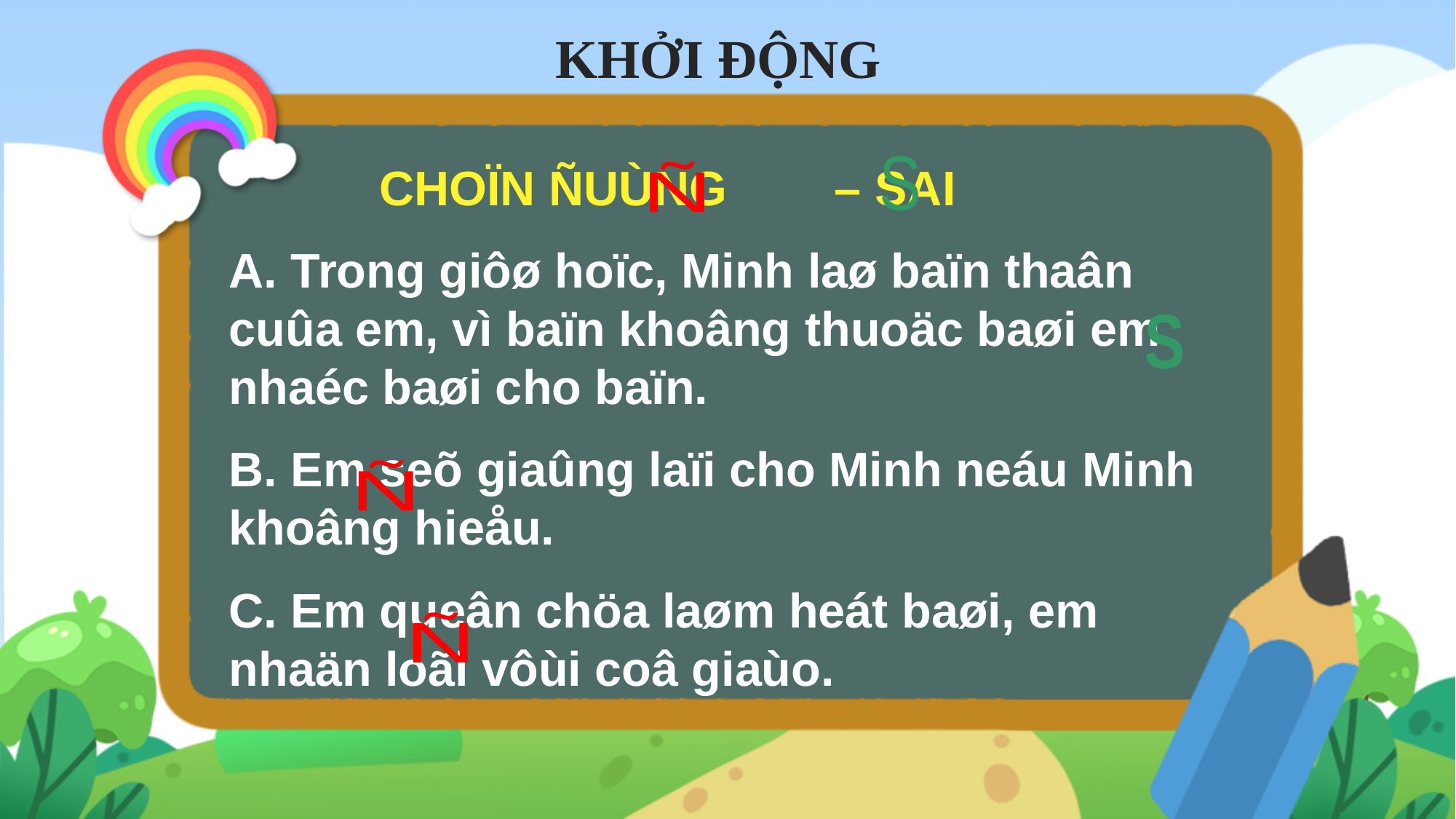

KHỞI ĐỘNG
    	CHOÏN ÑUÙNG        – SAI
A. Trong giôø hoïc, Minh laø baïn thaân cuûa em, vì baïn khoâng thuoäc baøi em nhaéc baøi cho baïn.
B. Em seõ giaûng laïi cho Minh neáu Minh khoâng hieåu.
C. Em queân chöa laøm heát baøi, em nhaän loãi vôùi coâ giaùo.
S
Ñ
S

Ñ

Ñ